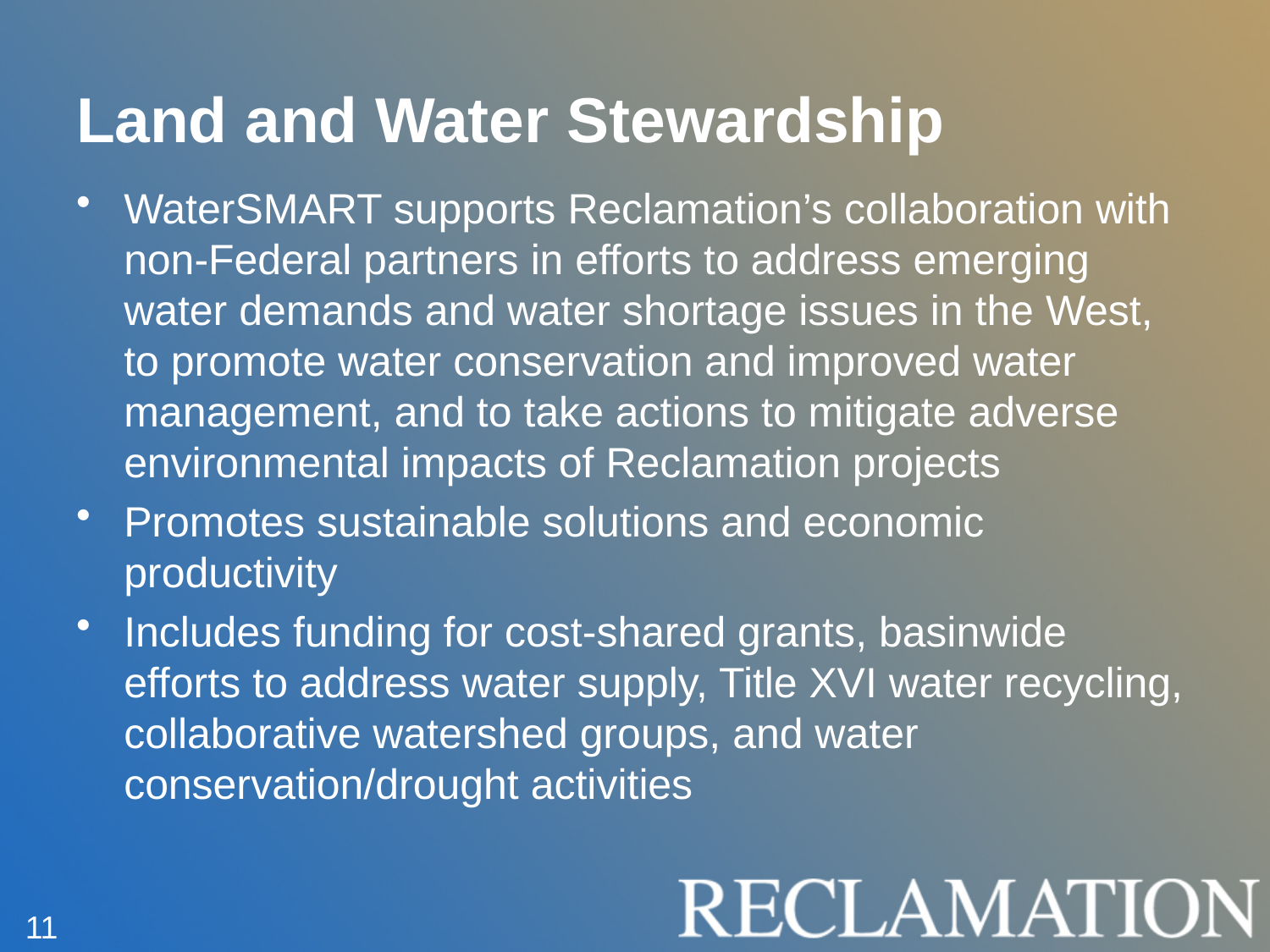

# Land and Water Stewardship
WaterSMART supports Reclamation’s collaboration with non-Federal partners in efforts to address emerging water demands and water shortage issues in the West, to promote water conservation and improved water management, and to take actions to mitigate adverse environmental impacts of Reclamation projects
Promotes sustainable solutions and economic productivity
Includes funding for cost-shared grants, basinwide efforts to address water supply, Title XVI water recycling, collaborative watershed groups, and water conservation/drought activities